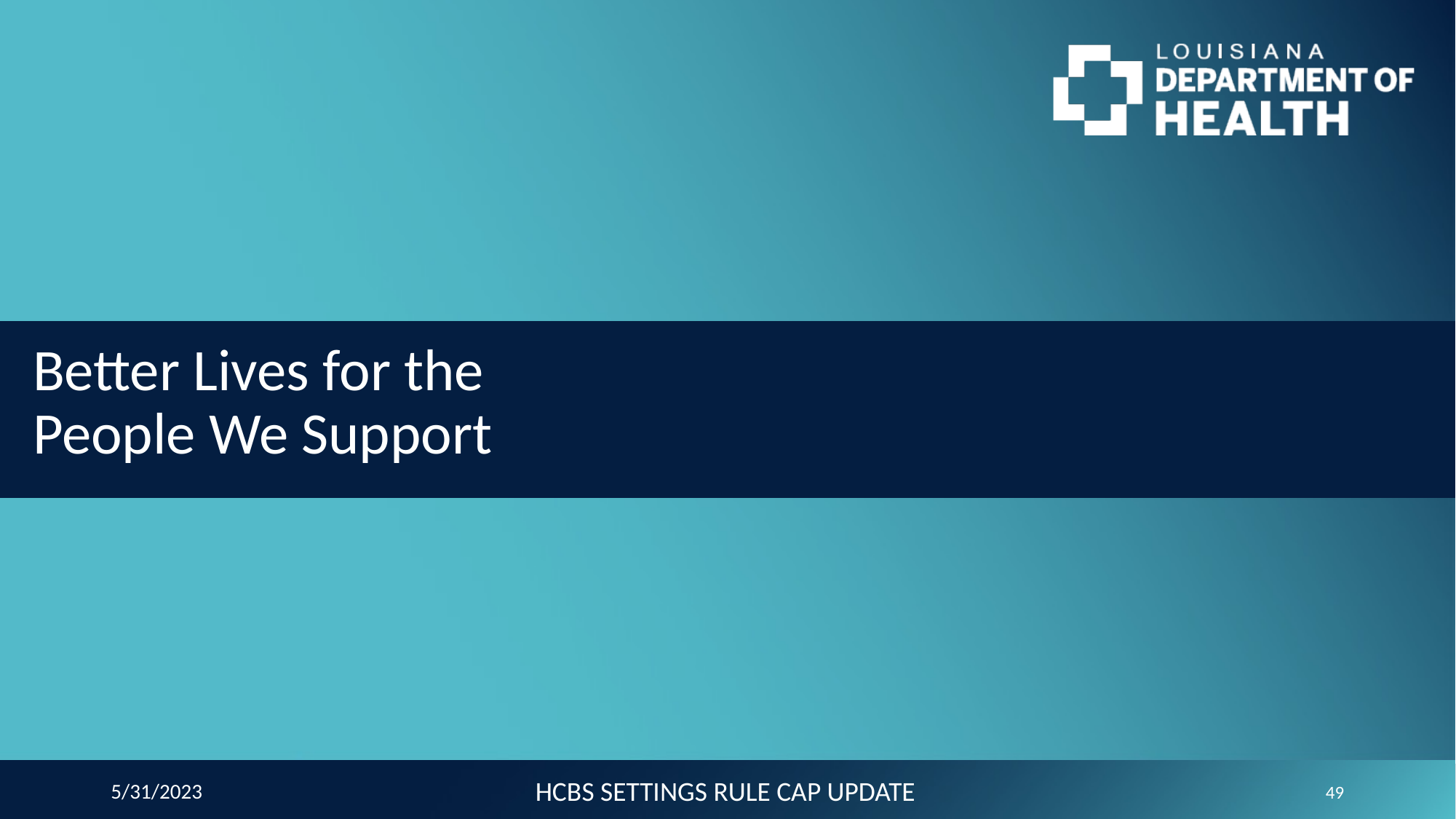

# Better Lives for the People We Support

HCBS SETTINGS RULE CAP UPDATE
5/31/2023
49